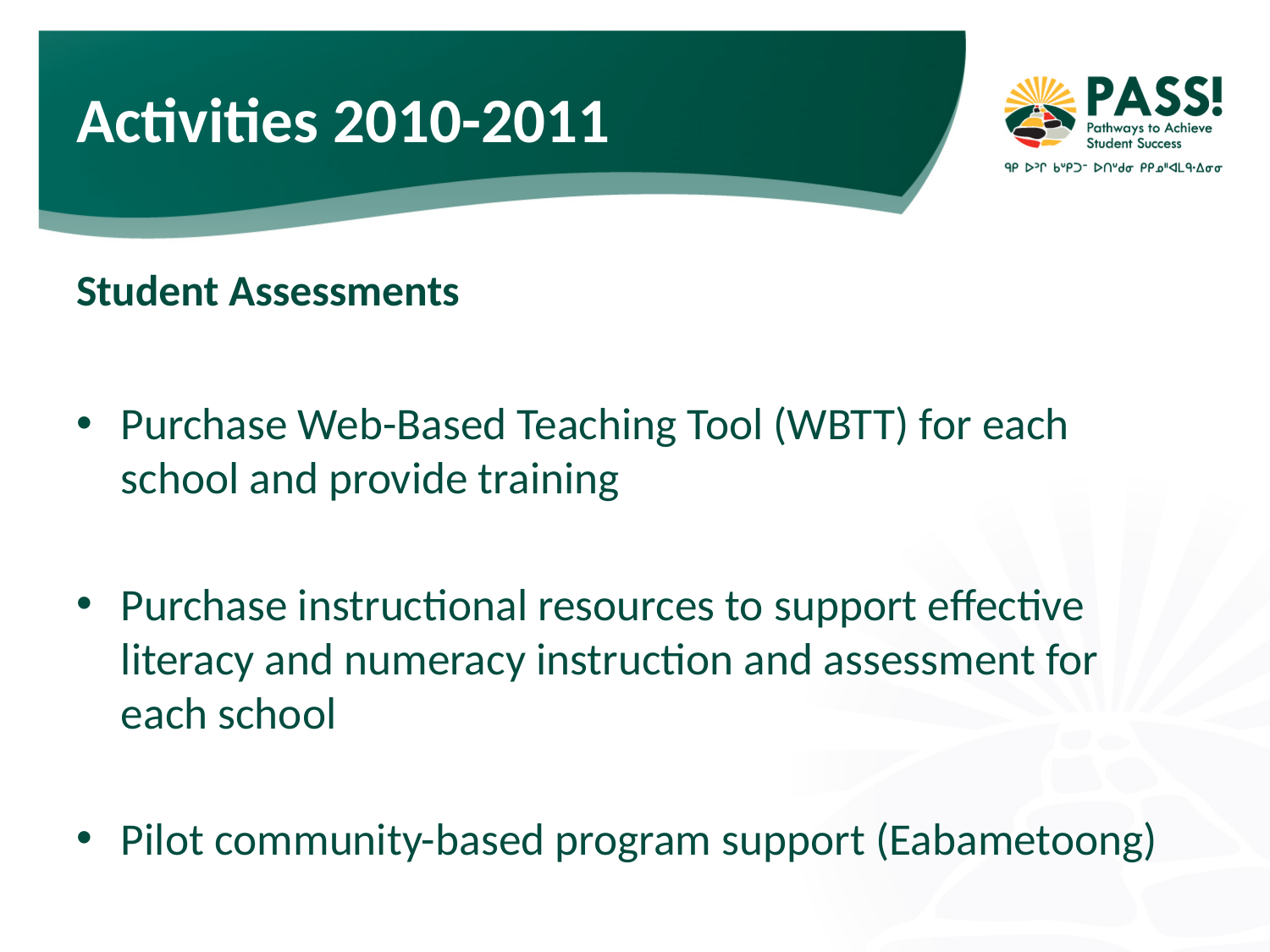

# Activities 2010-2011
Student Assessments

Purchase Web-Based Teaching Tool (WBTT) for each school and provide training

Purchase instructional resources to support effective literacy and numeracy instruction and assessment for each school

Pilot community-based program support (Eabametoong)